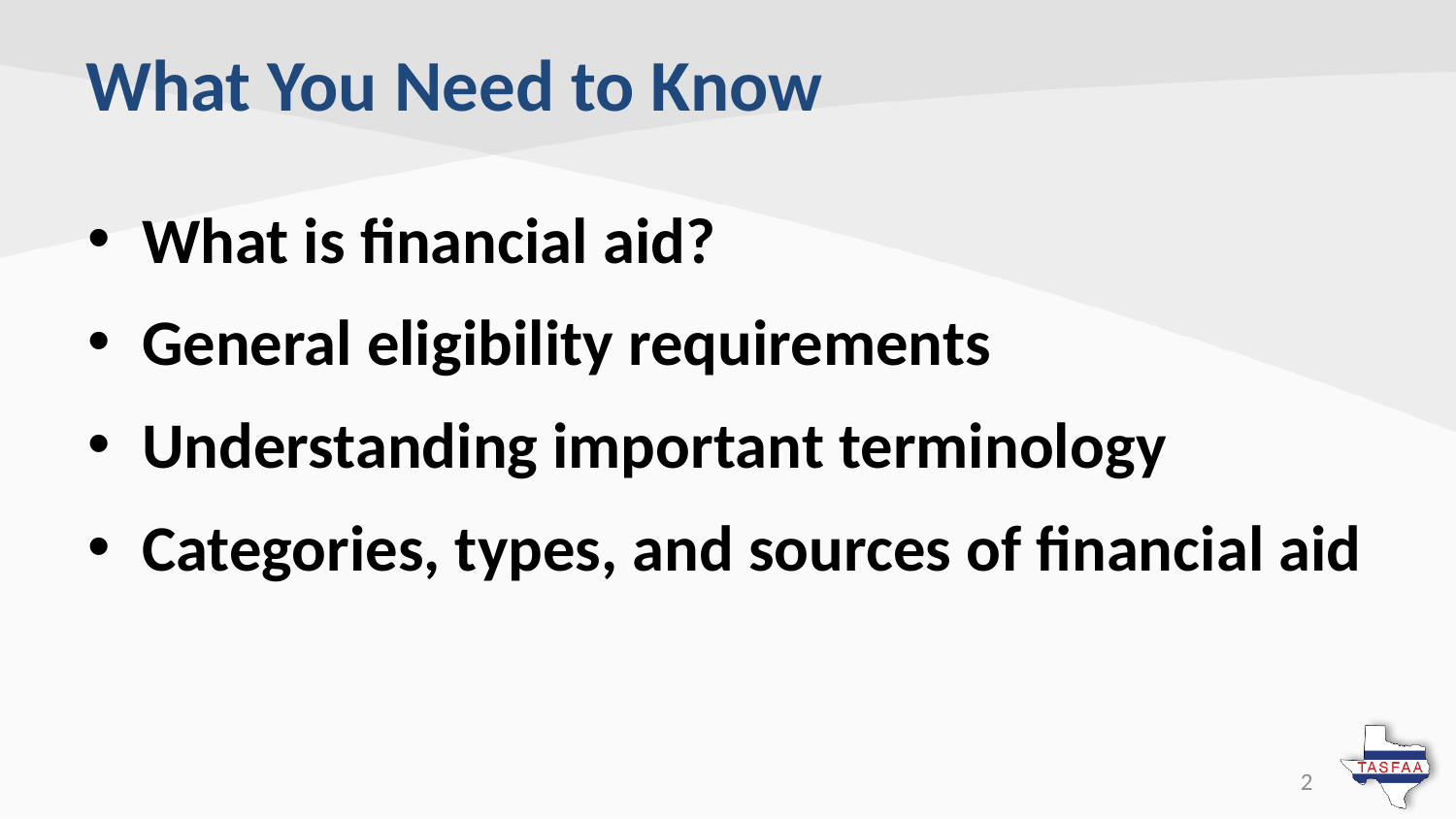

# What You Need to Know
What is financial aid?
General eligibility requirements
Understanding important terminology
Categories, types, and sources of financial aid
2